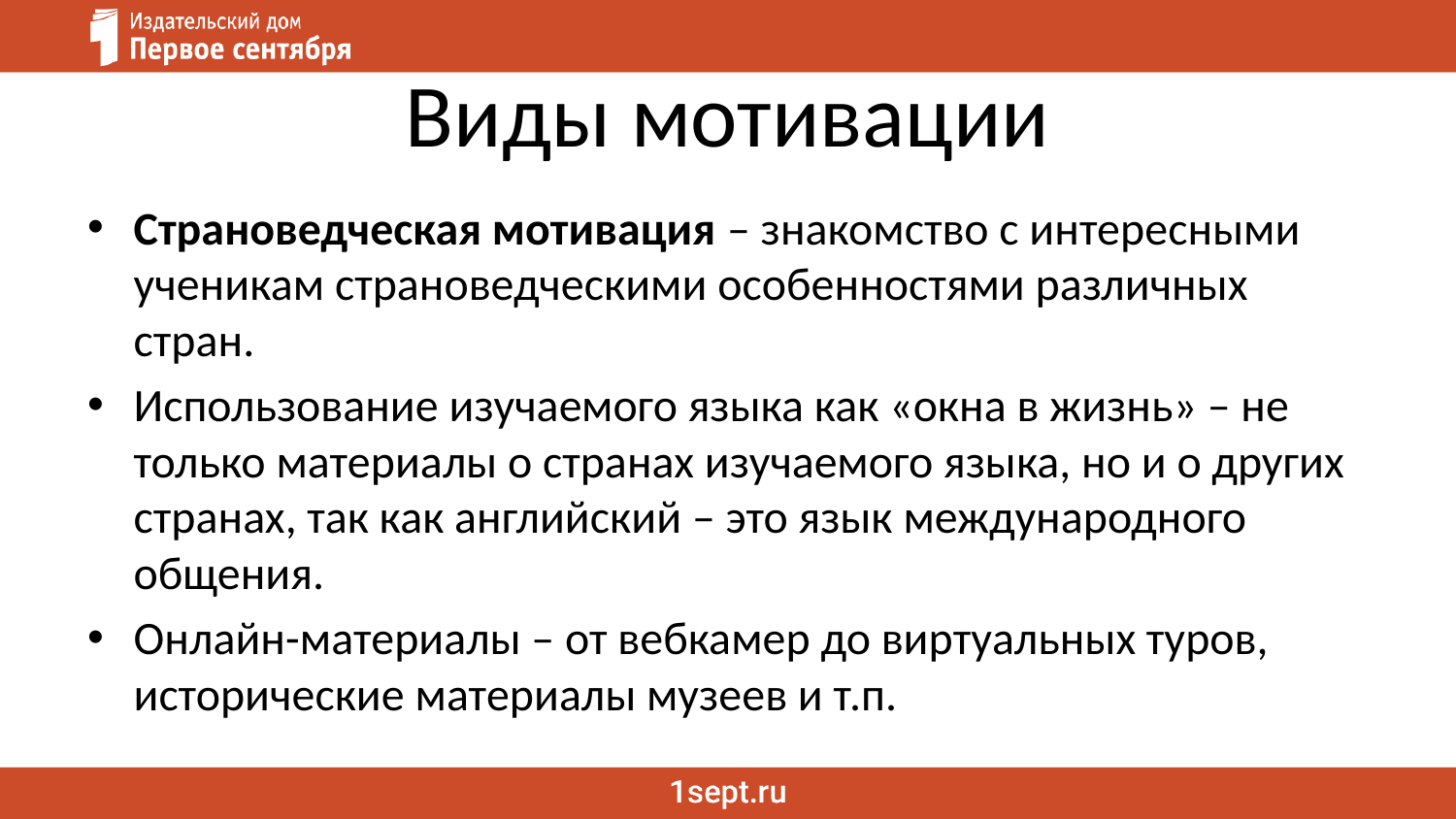

# Виды мотивации
Страноведческая мотивация – знакомство с интересными ученикам страноведческими особенностями различных стран.
Использование изучаемого языка как «окна в жизнь» – не только материалы о странах изучаемого языка, но и о других странах, так как английский – это язык международного общения.
Онлайн-материалы – от вебкамер до виртуальных туров, исторические материалы музеев и т.п.